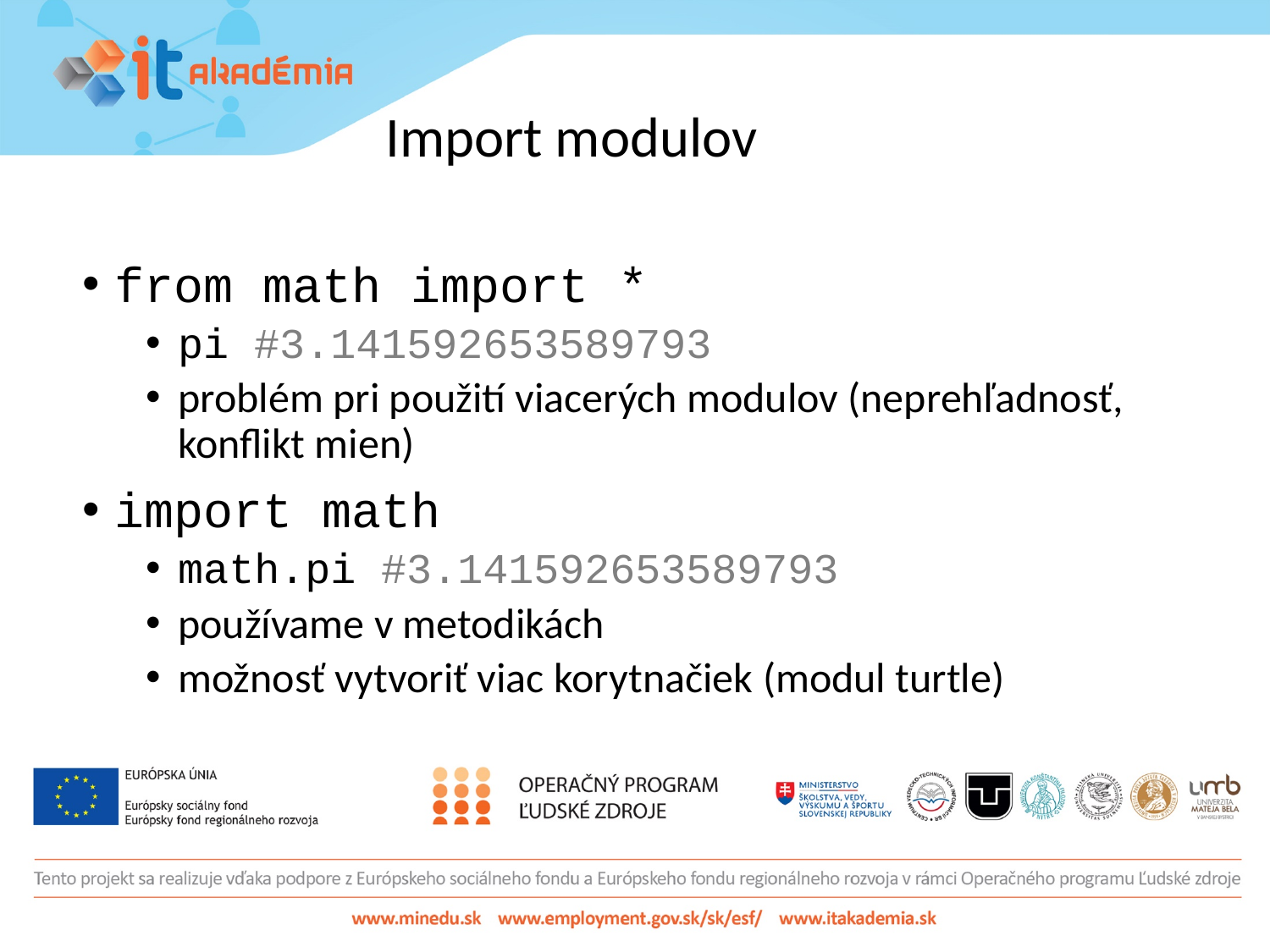

# Import modulov
from math import *
pi #3.141592653589793
problém pri použití viacerých modulov (neprehľadnosť, konflikt mien)
import math
math.pi #3.141592653589793
používame v metodikách
možnosť vytvoriť viac korytnačiek (modul turtle)